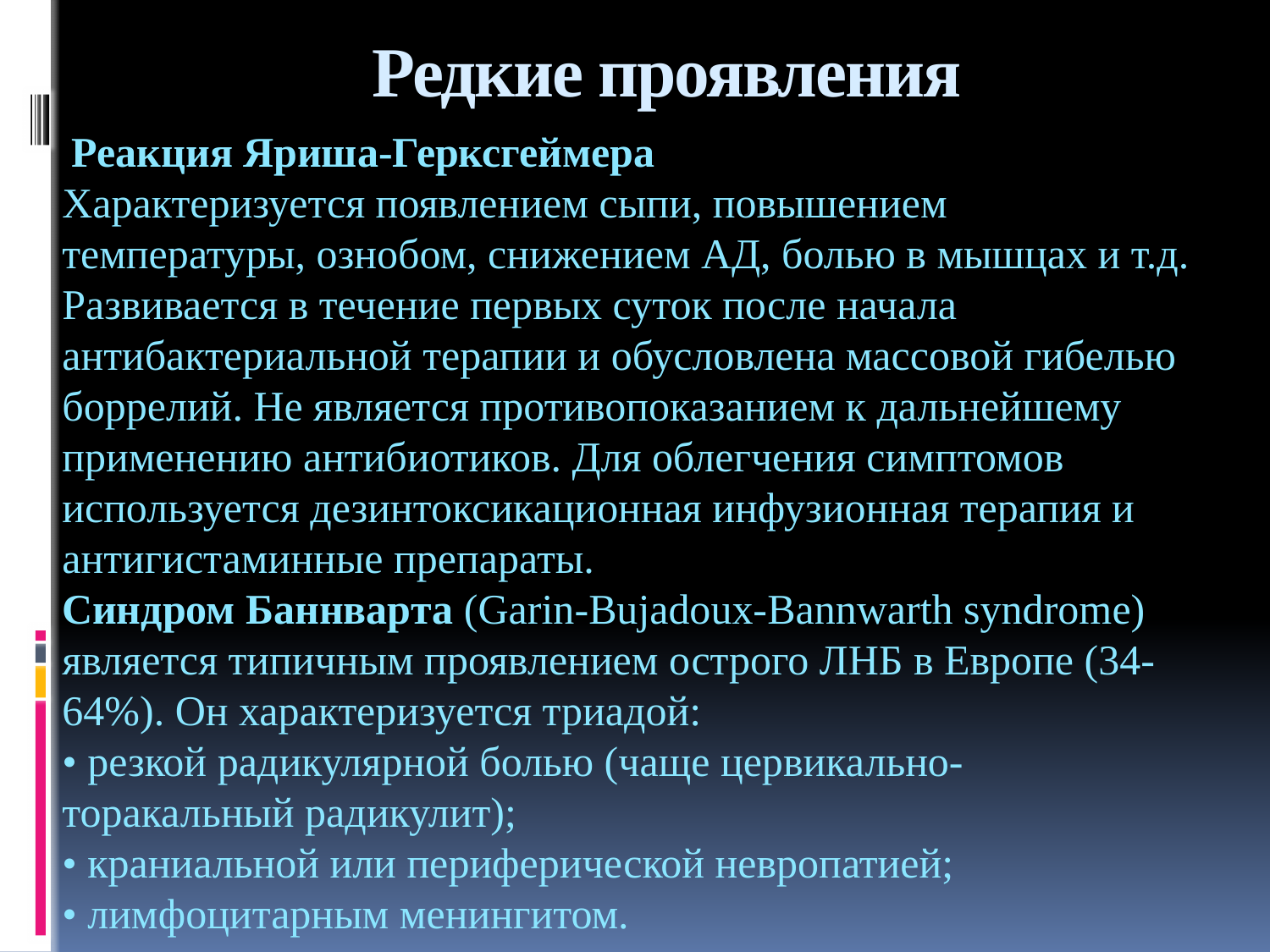

# Редкие проявления
Реакция Яриша-Герксгеймера
Характеризуется появлением сыпи, повышением температуры, ознобом, снижением АД, болью в мышцах и т.д. Развивается в течение первых суток после начала антибактериальной терапии и обусловлена массовой гибелью боррелий. Не является противопоказанием к дальнейшему применению антибиотиков. Для облегчения симптомов используется дезинтоксикационная инфузионная терапия и антигистаминные препараты.
Синдром Баннварта (Garin-Bujadoux-Bannwarth syndrome) является типичным проявлением острого ЛНБ в Европе (34-64%). Он характеризуется триадой:
• резкой радикулярной болью (чаще цервикально-торакальный радикулит);
• краниальной или периферической невропатией;
• лимфоцитарным менингитом.